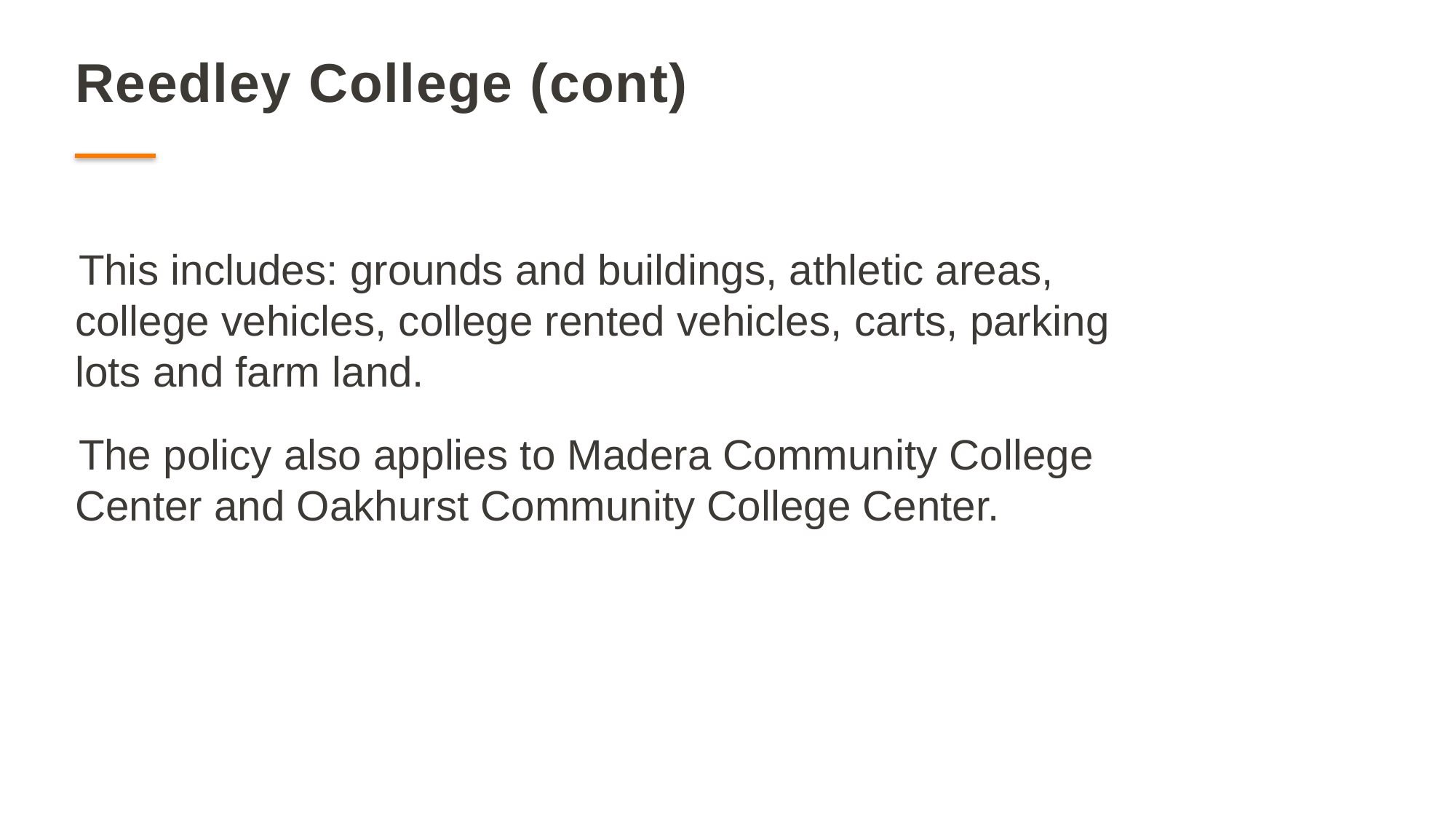

# Reedley College (cont)
This includes: grounds and buildings, athletic areas, college vehicles, college rented vehicles, carts, parking lots and farm land.
The policy also applies to Madera Community College Center and Oakhurst Community College Center.